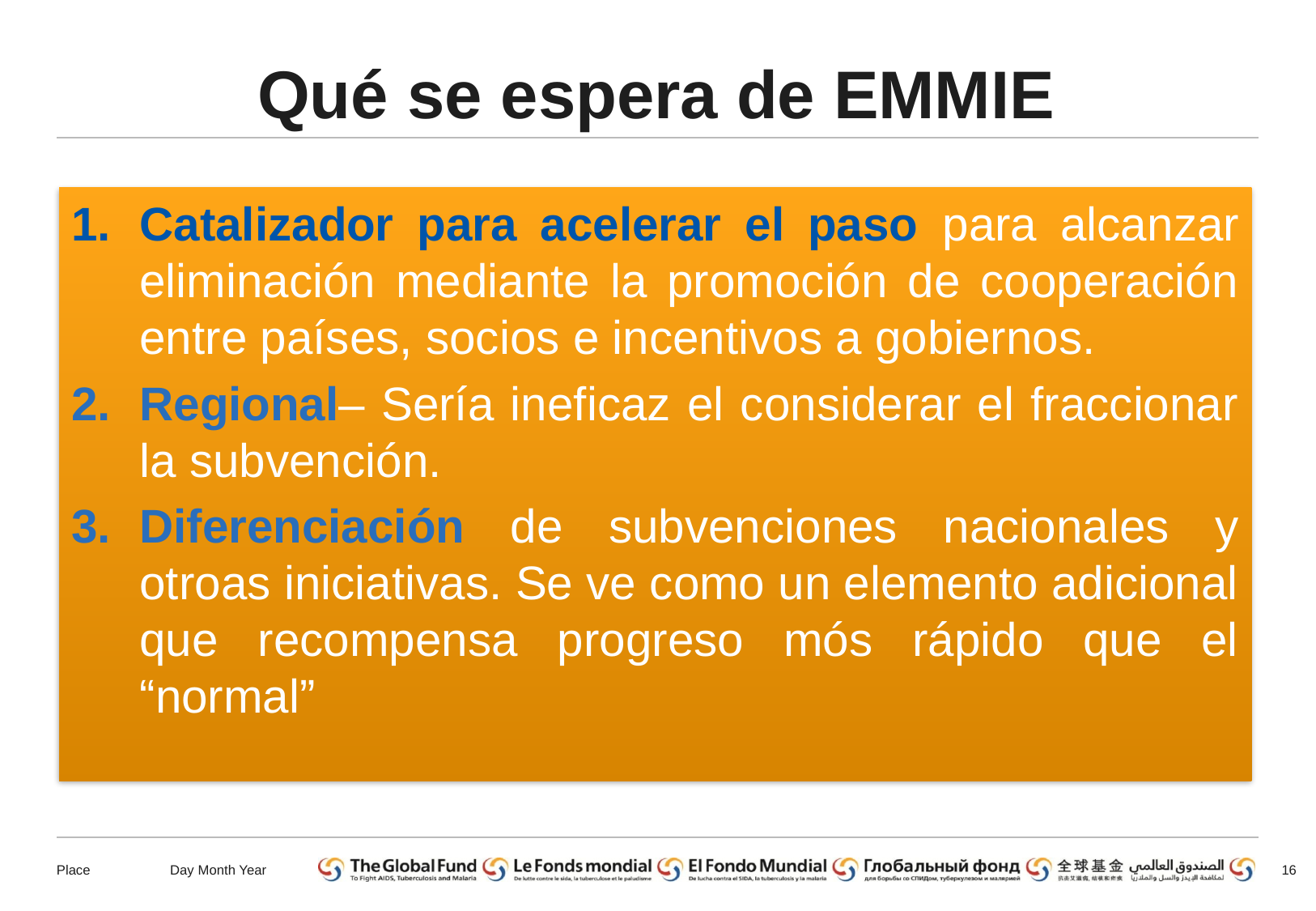

# Qué se espera de EMMIE
Catalizador para acelerar el paso para alcanzar eliminación mediante la promoción de cooperación entre países, socios e incentivos a gobiernos.
Regional– Sería ineficaz el considerar el fraccionar la subvención.
Diferenciación de subvenciones nacionales y otroas iniciativas. Se ve como un elemento adicional que recompensa progreso mós rápido que el “normal”

16
Place
Day Month Year